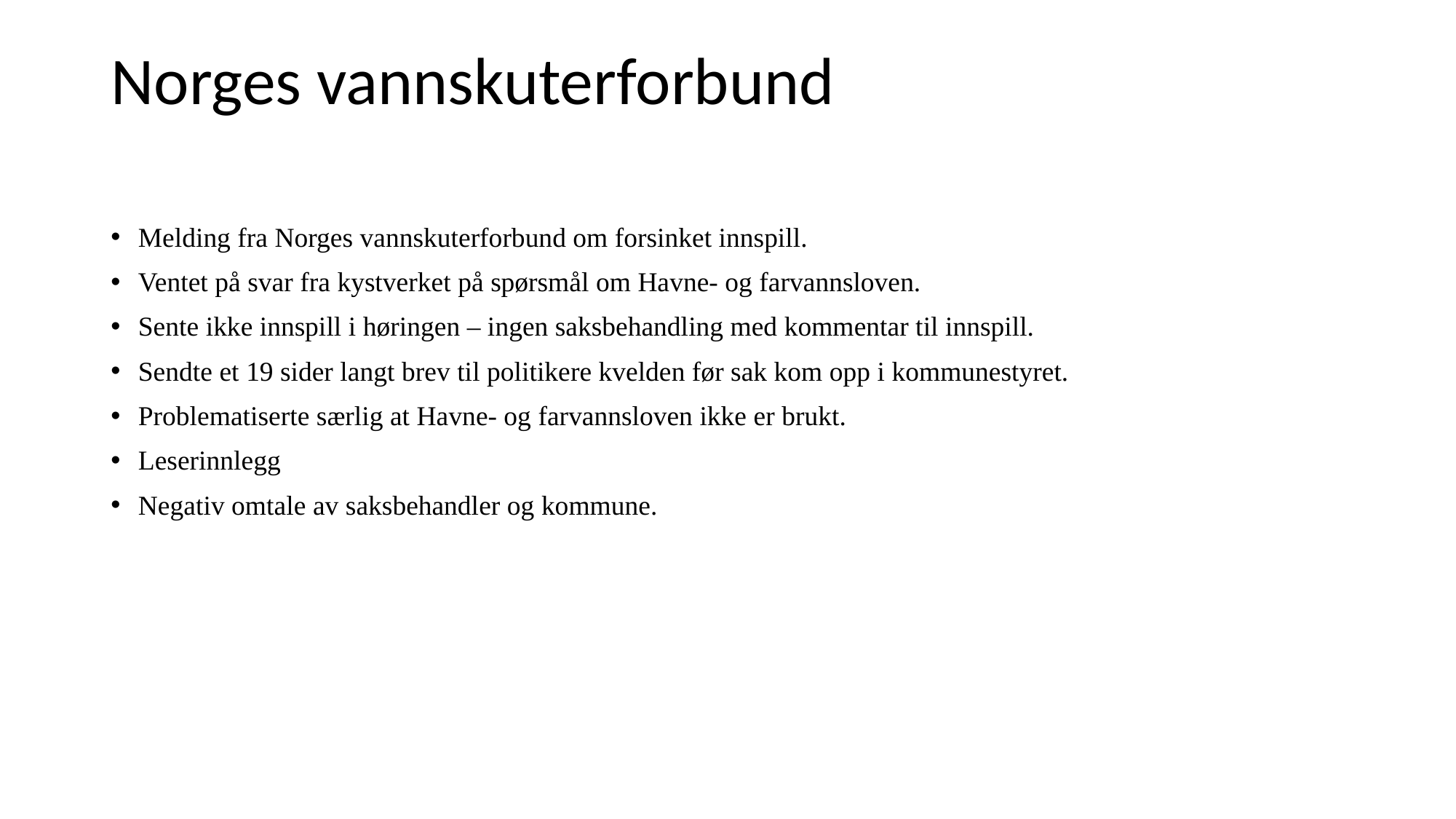

# Norges vannskuterforbund
Melding fra Norges vannskuterforbund om forsinket innspill.
Ventet på svar fra kystverket på spørsmål om Havne- og farvannsloven.
Sente ikke innspill i høringen – ingen saksbehandling med kommentar til innspill.
Sendte et 19 sider langt brev til politikere kvelden før sak kom opp i kommunestyret.
Problematiserte særlig at Havne- og farvannsloven ikke er brukt.
Leserinnlegg
Negativ omtale av saksbehandler og kommune.